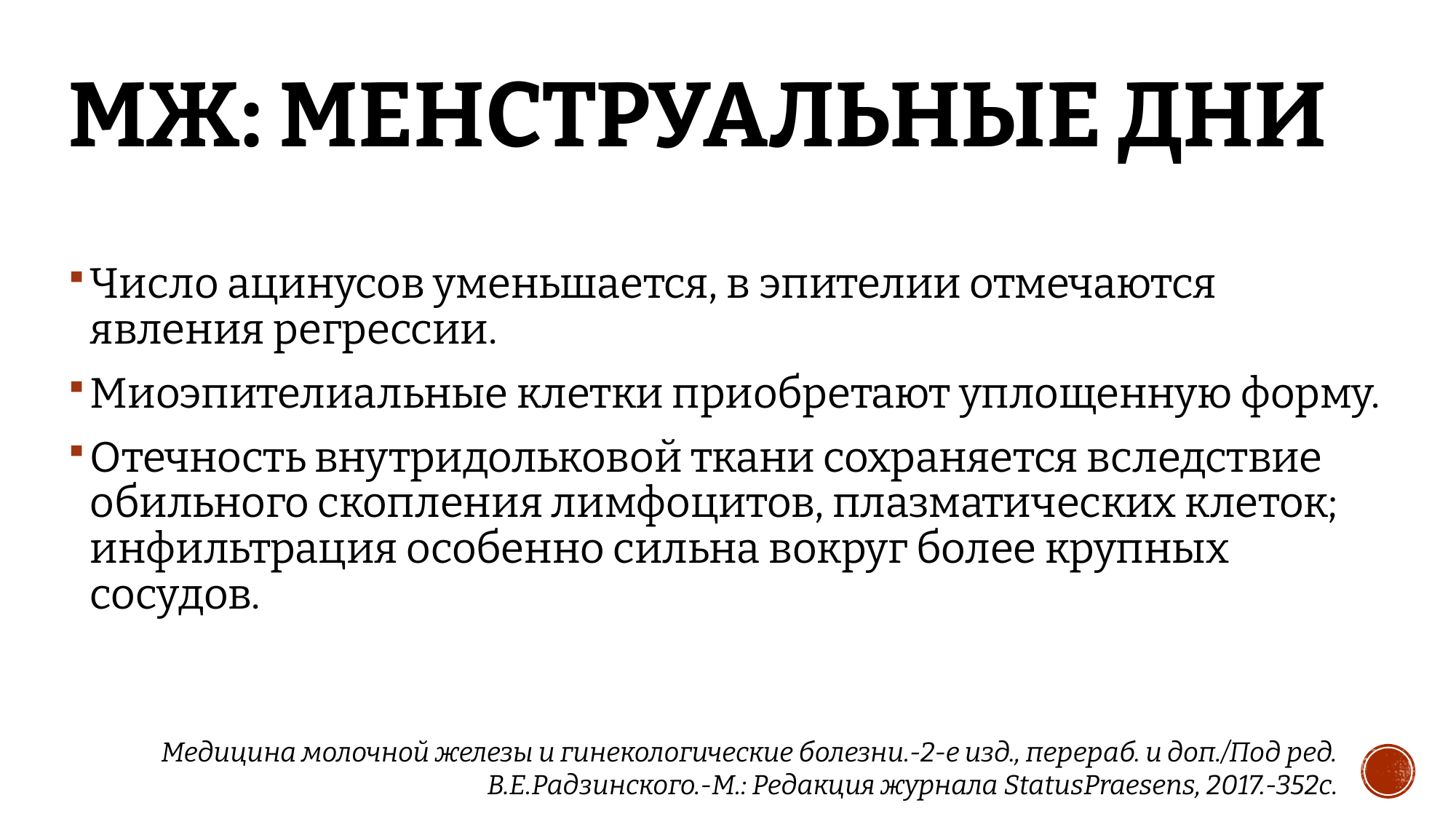

# МЖ: МЕНСТРУАЛЬНЫЕ ДНИ
Число ацинусов уменьшается, в эпителии отмечаются явления регрессии.
Миоэпителиальные клетки приобретают уплощенную форму.
Отечность внутридольковой ткани сохраняется вследствие обильного скопления лимфоцитов, плазматических клеток; инфильтрация особенно сильна вокруг более крупных сосудов.

Медицина молочной железы и гинекологические болезни.-2-е изд., перераб. и доп./Под ред. В.Е.Радзинского.-М.: Редакция журнала StatusPraesens, 2017.-352с.